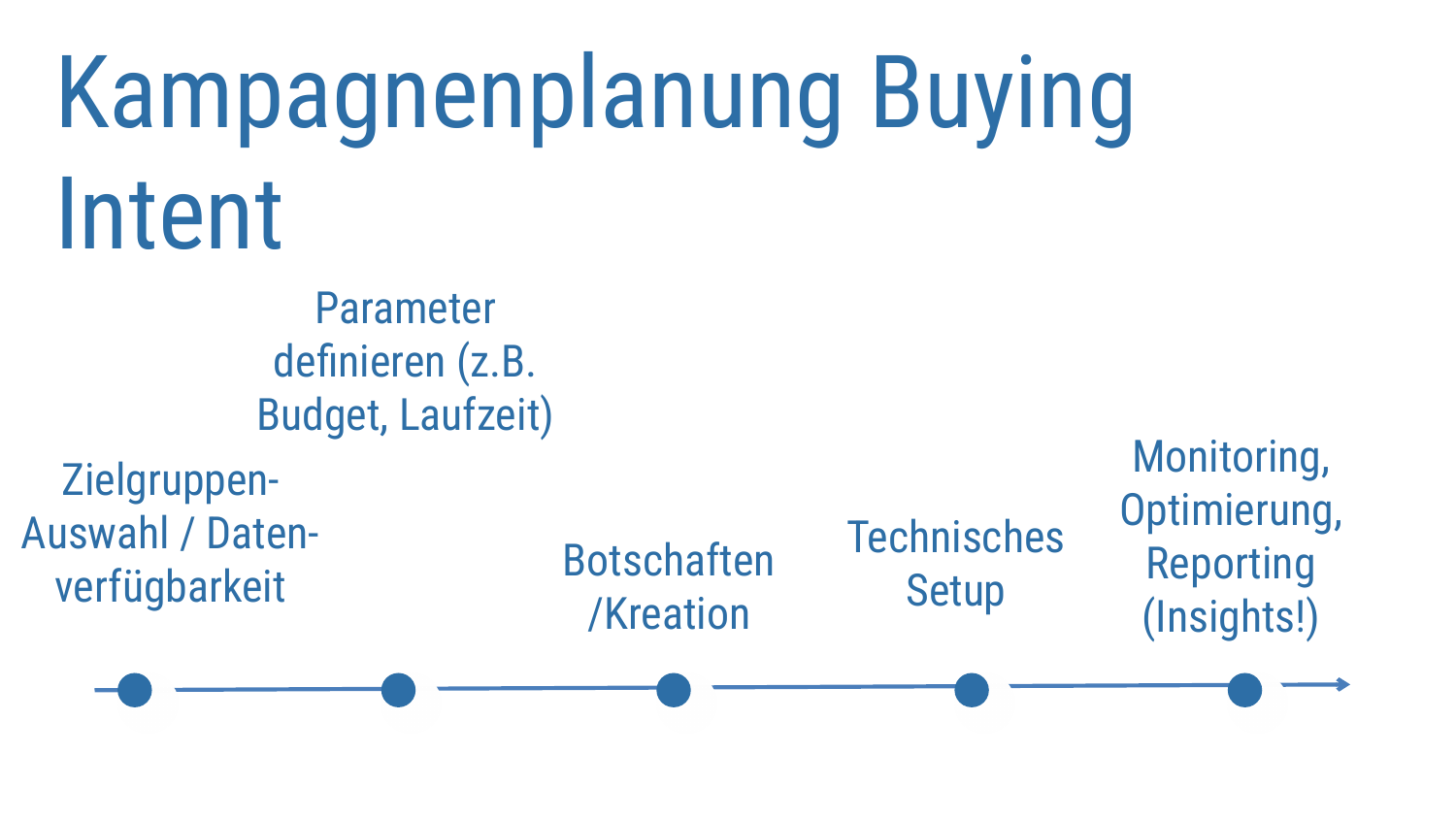

Kampagnenplanung Buying Intent
Parameter definieren (z.B. Budget, Laufzeit)
Monitoring, Optimierung, Reporting (Insights!)
Zielgruppen-Auswahl / Daten-verfügbarkeit
Technisches Setup
Botschaften /Kreation